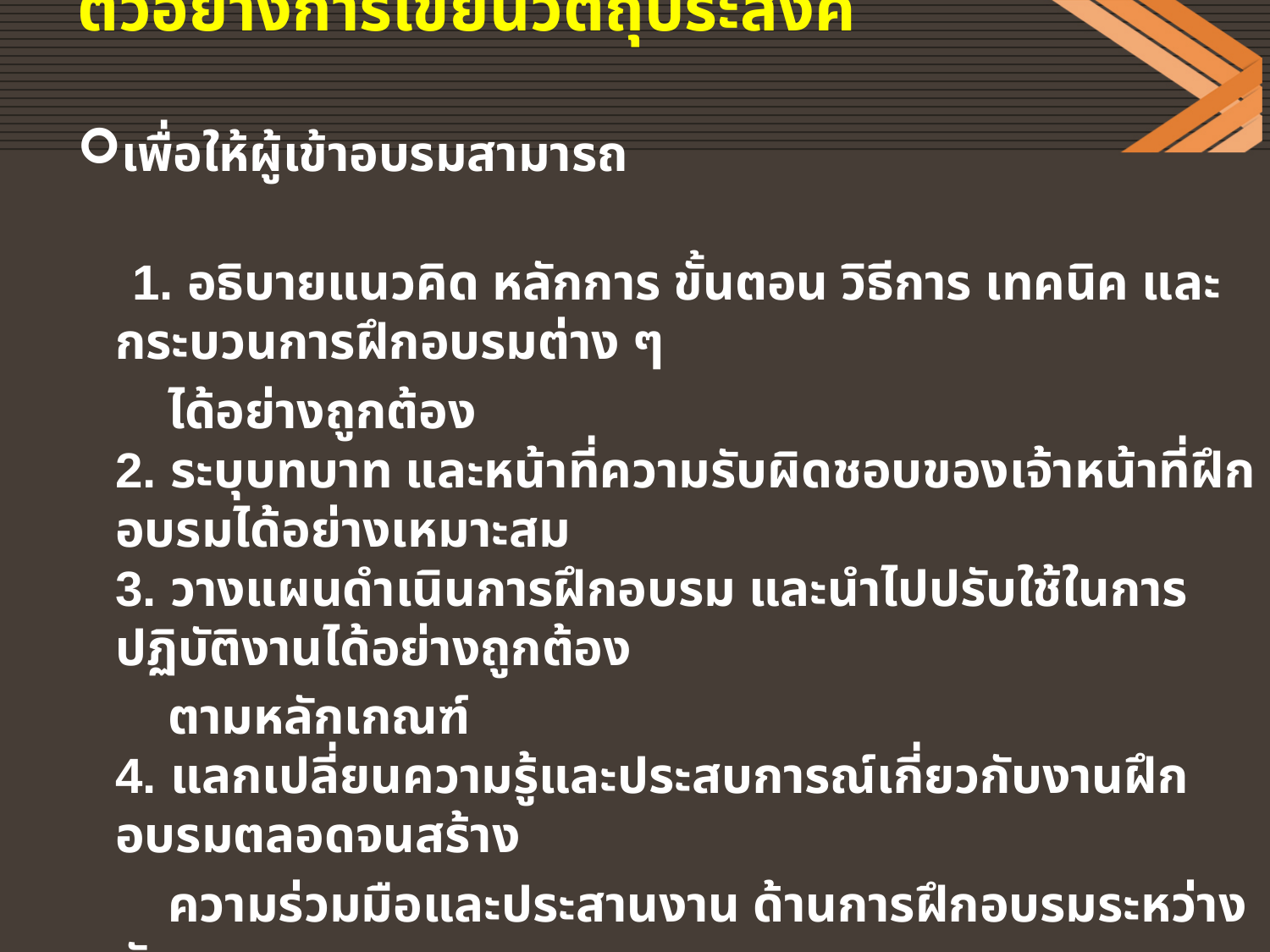

ตัวอย่างการเขียนวัตถุประสงค์

เพื่อให้ผู้เข้าอบรมสามารถ
    1. อธิบายแนวคิด หลักการ ขั้นตอน วิธีการ เทคนิค และกระบวนการฝึกอบรมต่าง ๆ
       ได้อย่างถูกต้อง
2. ระบุบทบาท และหน้าที่ความรับผิดชอบของเจ้าหน้าที่ฝึกอบรมได้อย่างเหมาะสม
3. วางแผนดำเนินการฝึกอบรม และนำไปปรับใช้ในการปฏิบัติงานได้อย่างถูกต้อง
       ตามหลักเกณฑ์
4. แลกเปลี่ยนความรู้และประสบการณ์เกี่ยวกับงานฝึกอบรมตลอดจนสร้าง
       ความร่วมมือและประสานงาน ด้านการฝึกอบรมระหว่างกัน